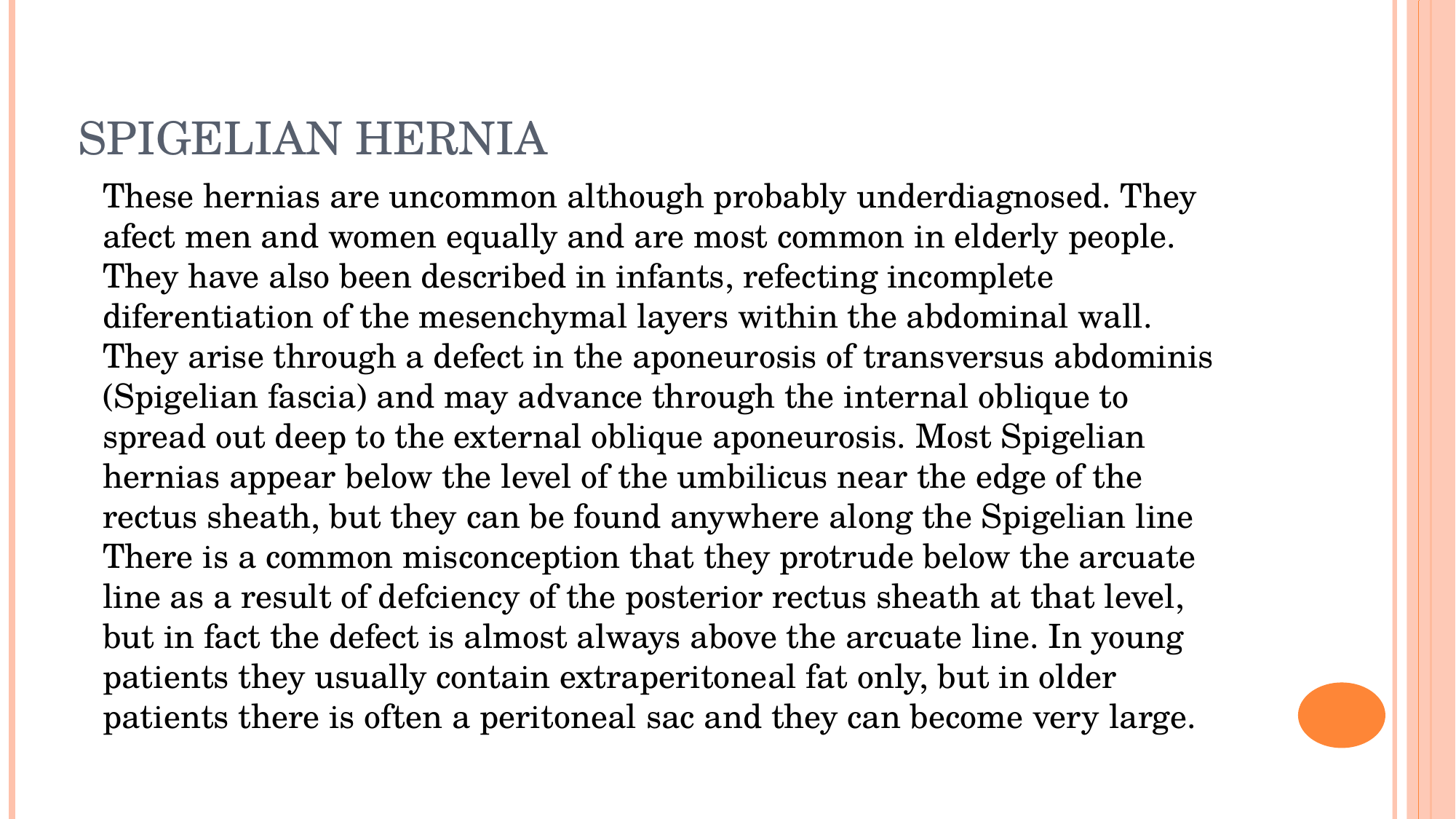

# Spigelian hernia
These hernias are uncommon although probably underdiagnosed. They afect men and women equally and are most common in elderly people. They have also been described in infants, refecting incomplete diferentiation of the mesenchymal layers within the abdominal wall. They arise through a defect in the aponeurosis of transversus abdominis (Spigelian fascia) and may advance through the internal oblique to spread out deep to the external oblique aponeurosis. Most Spigelian hernias appear below the level of the umbilicus near the edge of the rectus sheath, but they can be found anywhere along the Spigelian line
There is a common misconception that they protrude below the arcuate line as a result of defciency of the posterior rectus sheath at that level, but in fact the defect is almost always above the arcuate line. In young patients they usually contain extraperitoneal fat only, but in older patients there is often a peritoneal sac and they can become very large.